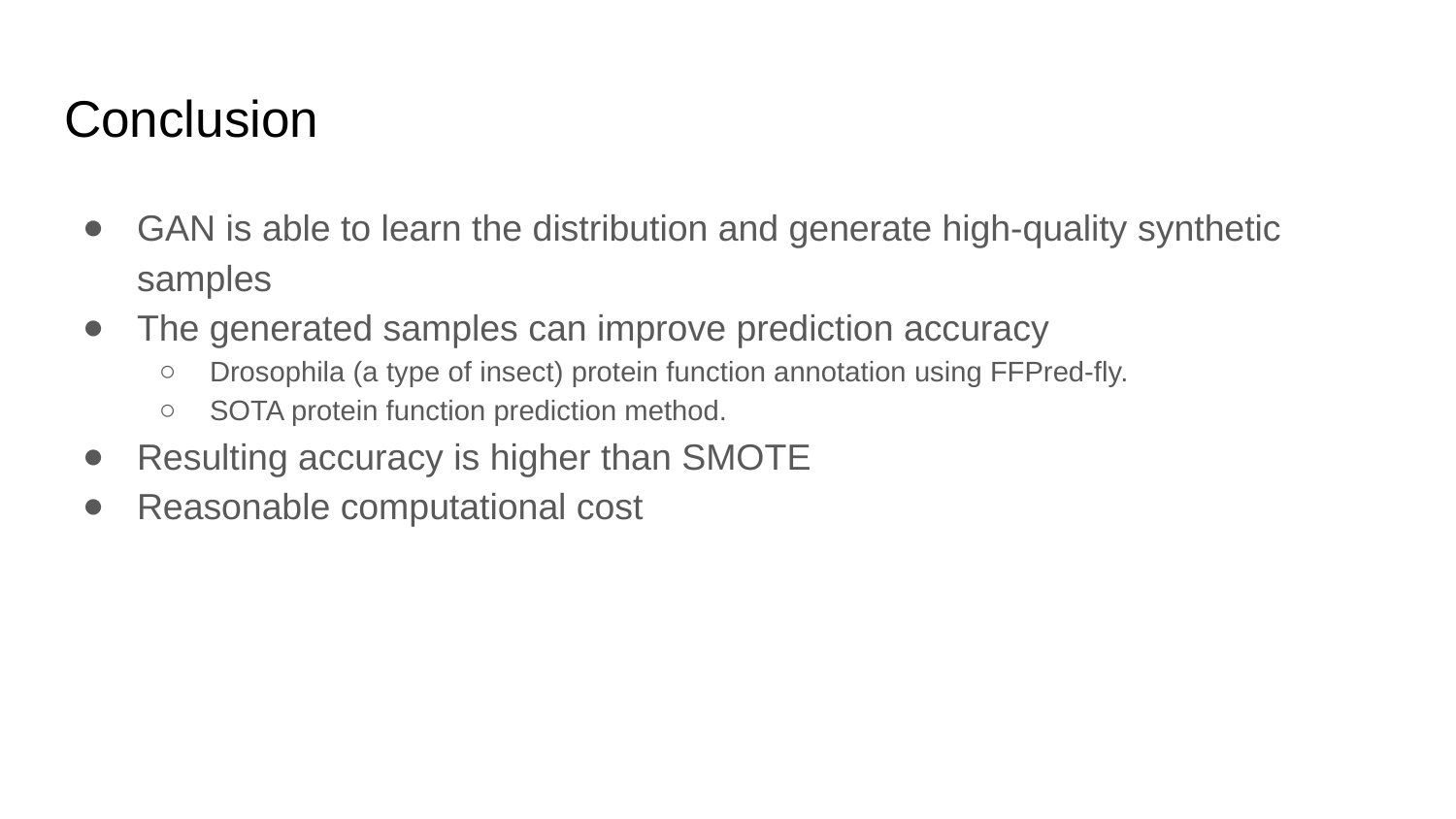

# Conclusion
GAN is able to learn the distribution and generate high-quality synthetic samples
The generated samples can improve prediction accuracy
Drosophila (a type of insect) protein function annotation using FFPred-fly.
SOTA protein function prediction method.
Resulting accuracy is higher than SMOTE
Reasonable computational cost